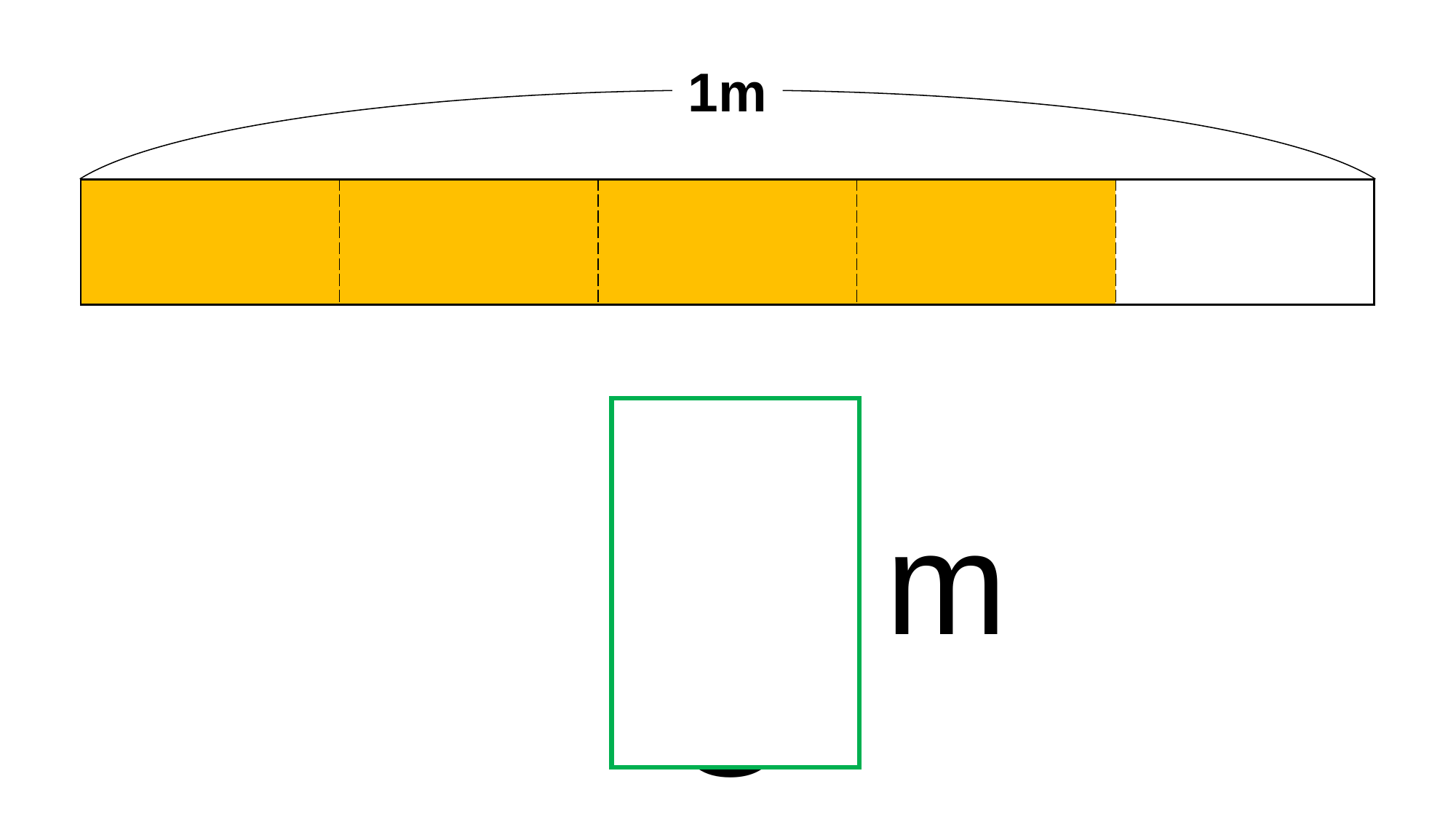

1m

|  |  |  |  |  |
| --- | --- | --- | --- | --- |
4
m
5